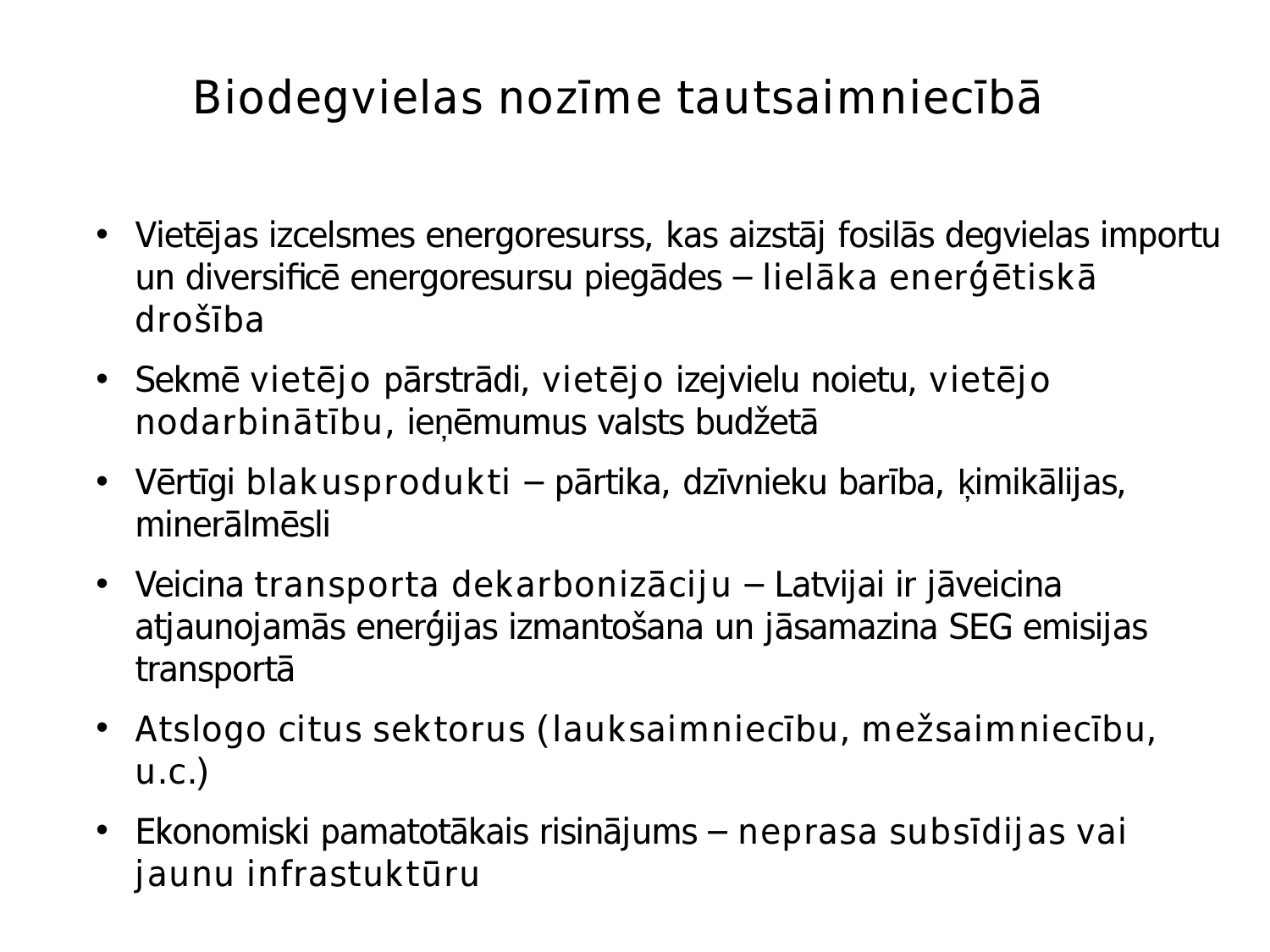

Biodegvielas nozīme tautsaimniecībā
Vietējas izcelsmes energoresurss, kas aizstāj fosilās degvielas importu un diversificē energoresursu piegādes – lielāka enerģētiskā drošība
Sekmē vietējo pārstrādi, vietējo izejvielu noietu, vietējo nodarbinātību, ieņēmumus valsts budžetā
Vērtīgi blakusprodukti – pārtika, dzīvnieku barība, ķimikālijas, minerālmēsli
Veicina transporta dekarbonizāciju – Latvijai ir jāveicina atjaunojamās enerģijas izmantošana un jāsamazina SEG emisijas transportā
Atslogo citus sektorus (lauksaimniecību, mežsaimniecību, u.c.)
Ekonomiski pamatotākais risinājums – neprasa subsīdijas vai jaunu infrastuktūru